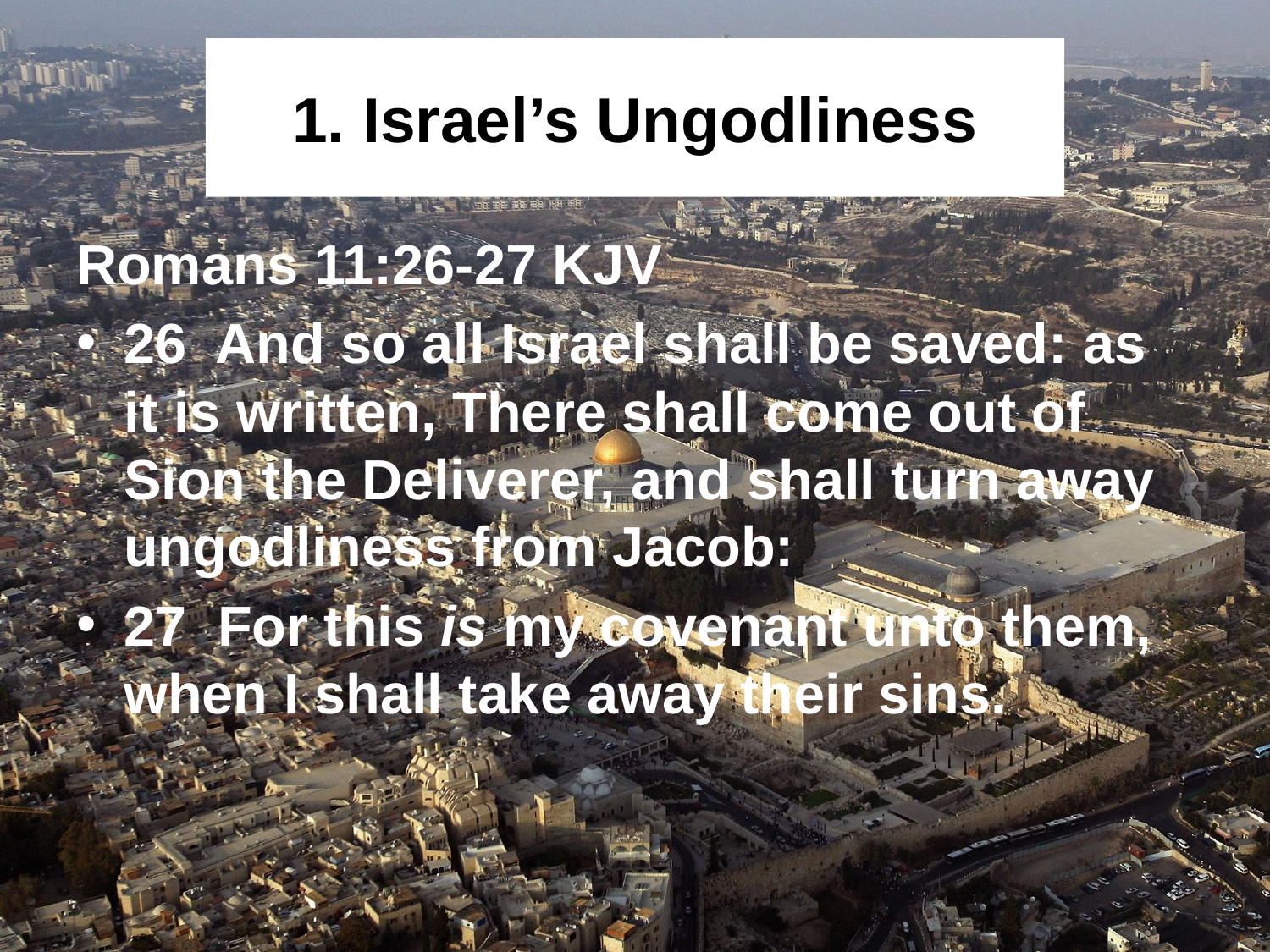

# 1. Israel’s Ungodliness
Romans 11:26-27 KJV
26  And so all Israel shall be saved: as it is written, There shall come out of Sion the Deliverer, and shall turn away ungodliness from Jacob:
27  For this is my covenant unto them, when I shall take away their sins.